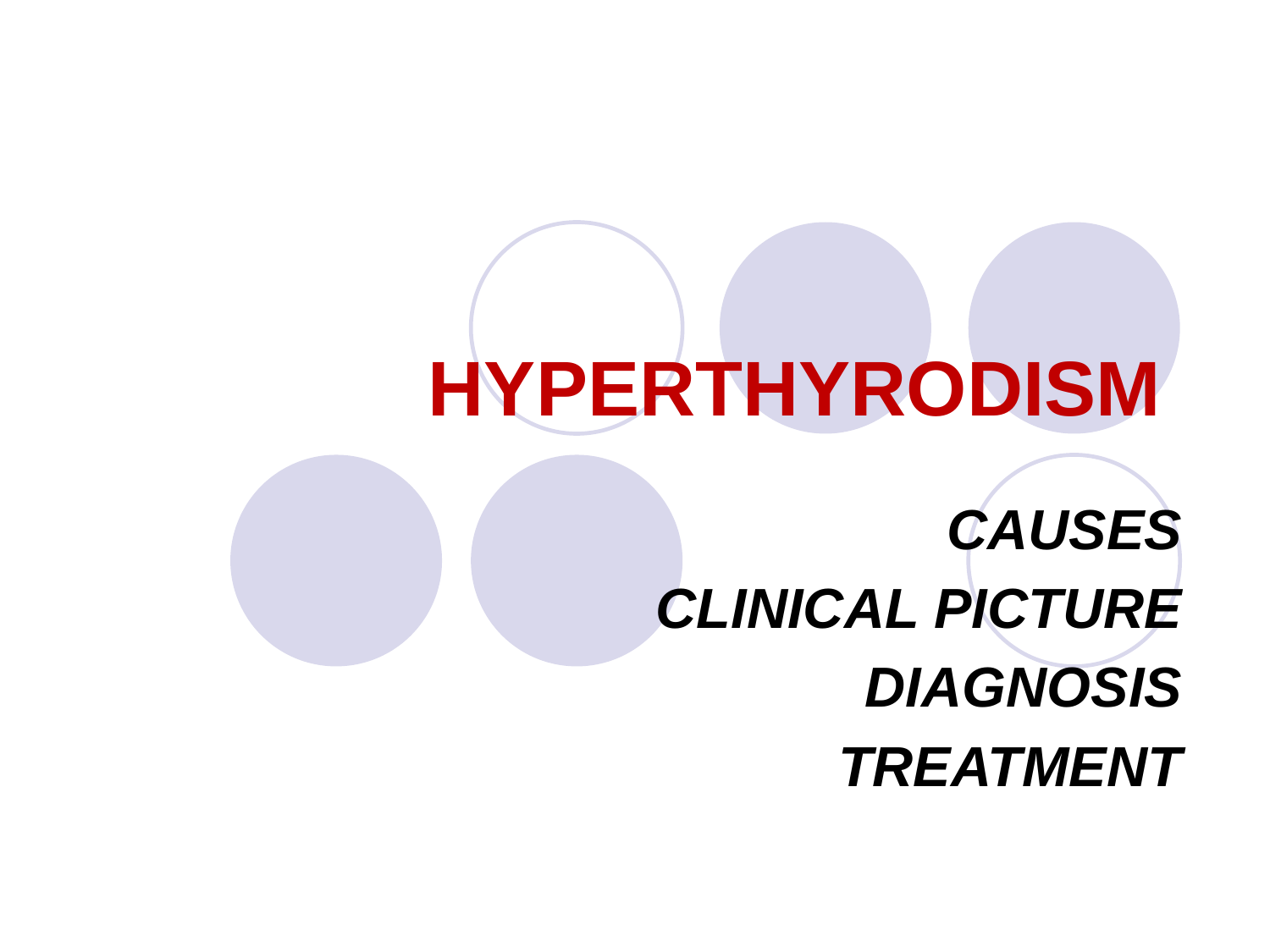

# HYPERTHYRODISM
CAUSES
CLINICAL PICTURE
DIAGNOSIS
TREATMENT